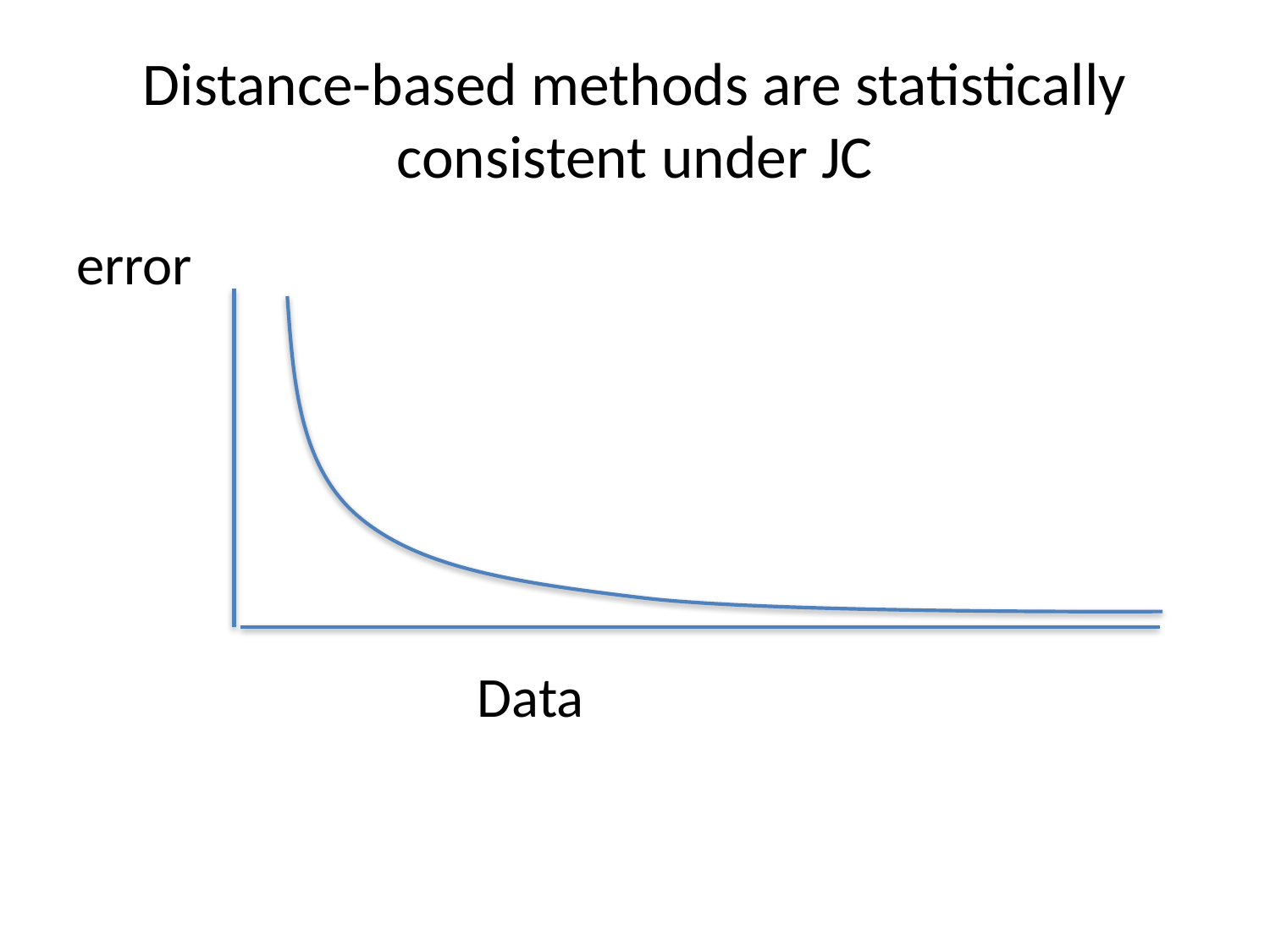

# Distance-based methods are statistically consistent under JC
error

Data